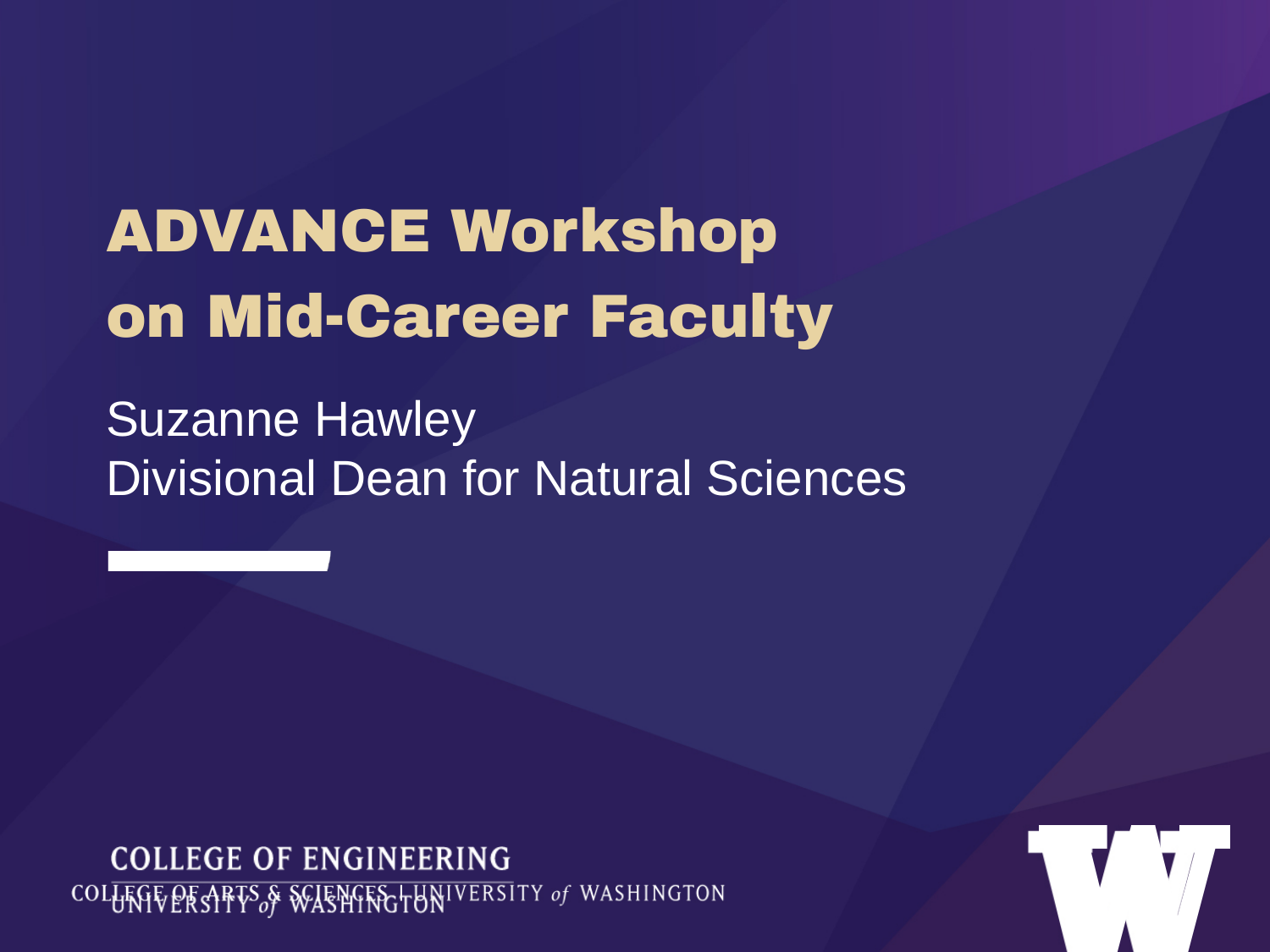

ADVANCE Workshop
on Mid-Career Faculty
Suzanne Hawley
Divisional Dean for Natural Sciences